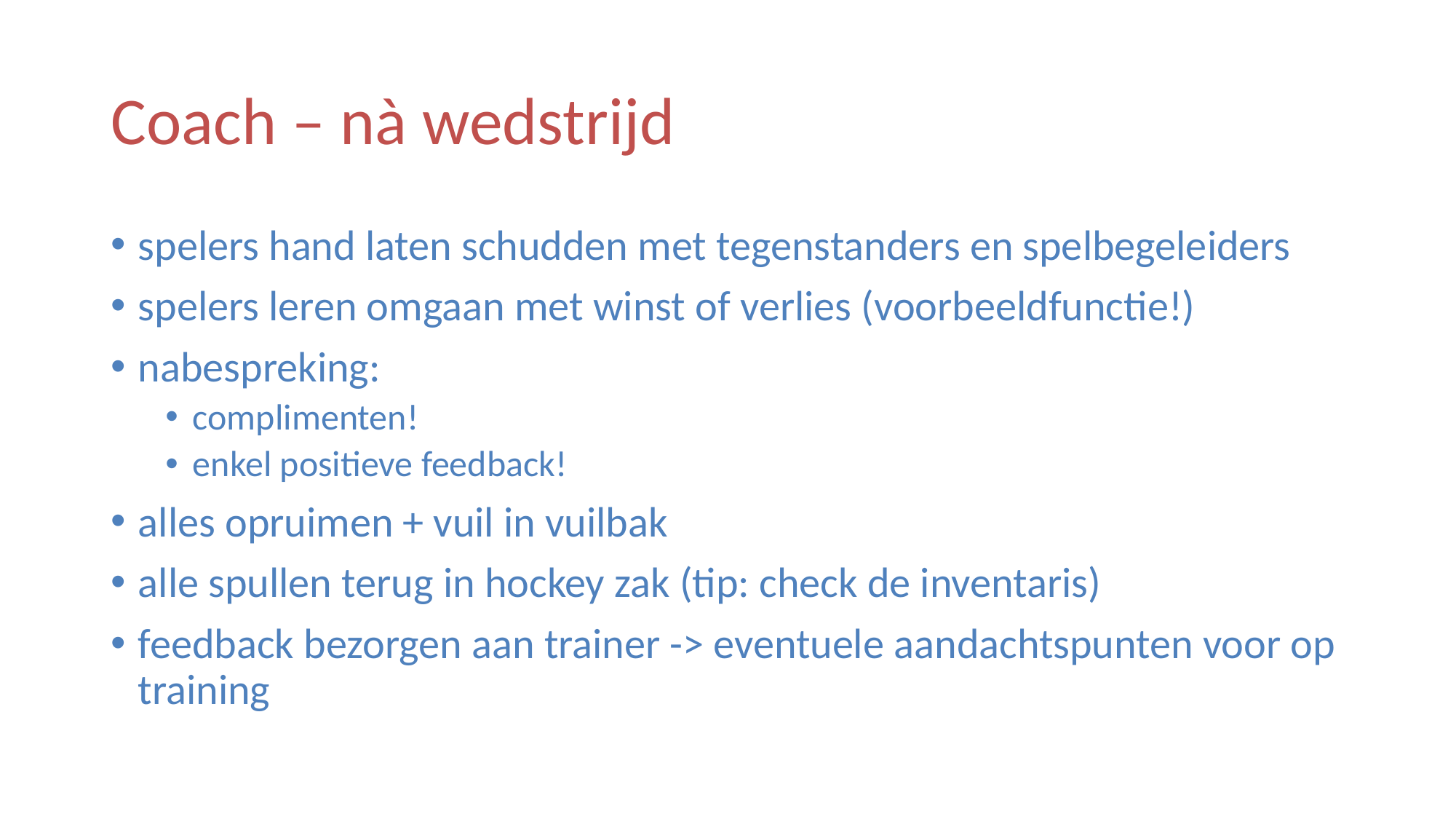

# Coach – nà wedstrijd
spelers hand laten schudden met tegenstanders en spelbegeleiders
spelers leren omgaan met winst of verlies (voorbeeldfunctie!)
nabespreking:
complimenten!
enkel positieve feedback!
alles opruimen + vuil in vuilbak
alle spullen terug in hockey zak (tip: check de inventaris)
feedback bezorgen aan trainer -> eventuele aandachtspunten voor op training